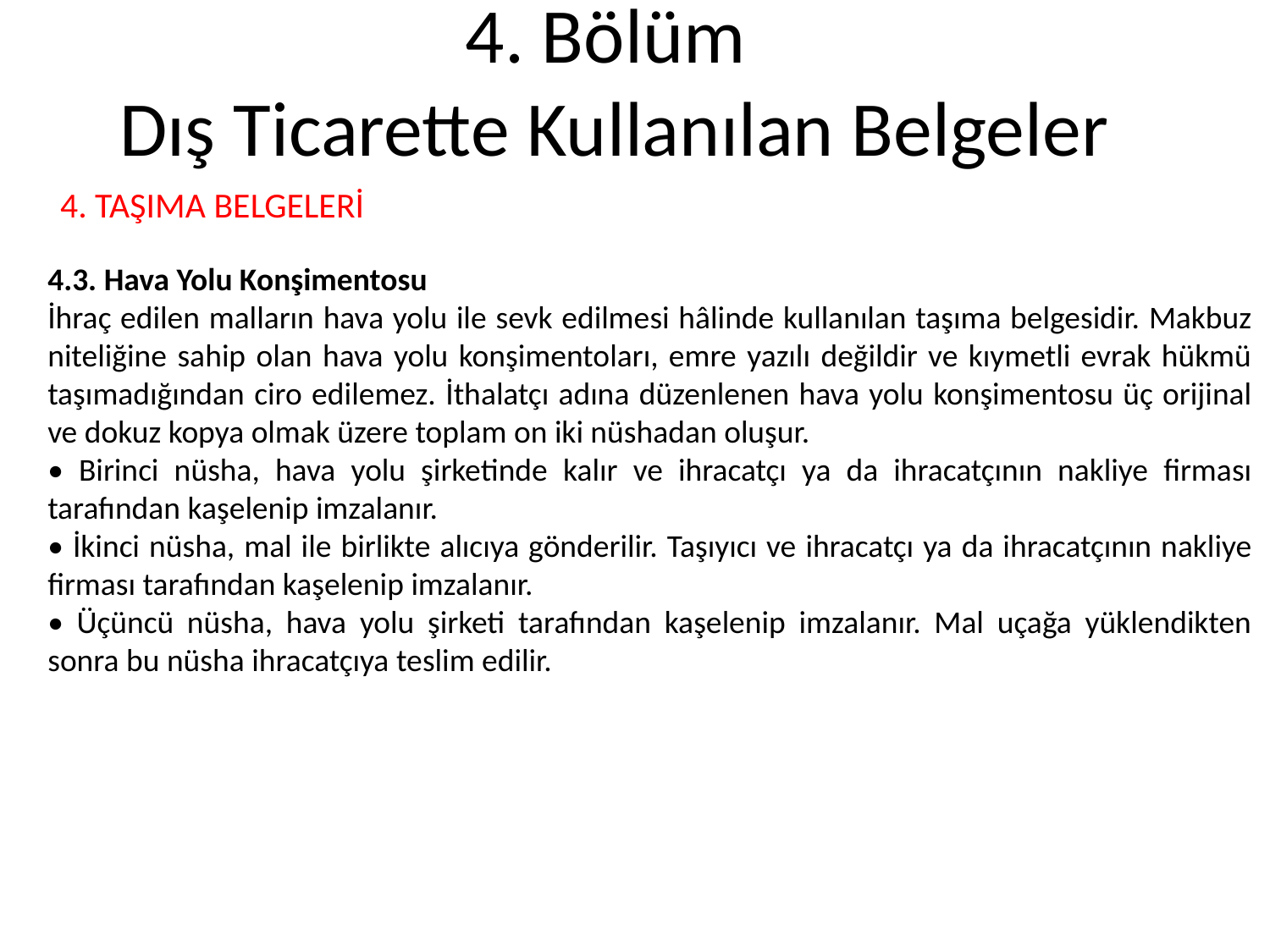

# 4. Bölüm Dış Ticarette Kullanılan Belgeler
 4. TAŞIMA BELGELERİ

4.3. Hava Yolu Konşimentosu
İhraç edilen malların hava yolu ile sevk edilmesi hâlinde kullanılan taşıma belgesidir. Makbuz niteliğine sahip olan hava yolu konşimentoları, emre yazılı değildir ve kıymetli evrak hükmü taşımadığından ciro edilemez. İthalatçı adına düzenlenen hava yolu konşimentosu üç orijinal ve dokuz kopya olmak üzere toplam on iki nüshadan oluşur.
• Birinci nüsha, hava yolu şirketinde kalır ve ihracatçı ya da ihracatçının nakliye firması tarafından kaşelenip imzalanır.
• İkinci nüsha, mal ile birlikte alıcıya gönderilir. Taşıyıcı ve ihracatçı ya da ihracatçının nakliye firması tarafından kaşelenip imzalanır.
• Üçüncü nüsha, hava yolu şirketi tarafından kaşelenip imzalanır. Mal uçağa yüklendikten sonra bu nüsha ihracatçıya teslim edilir.